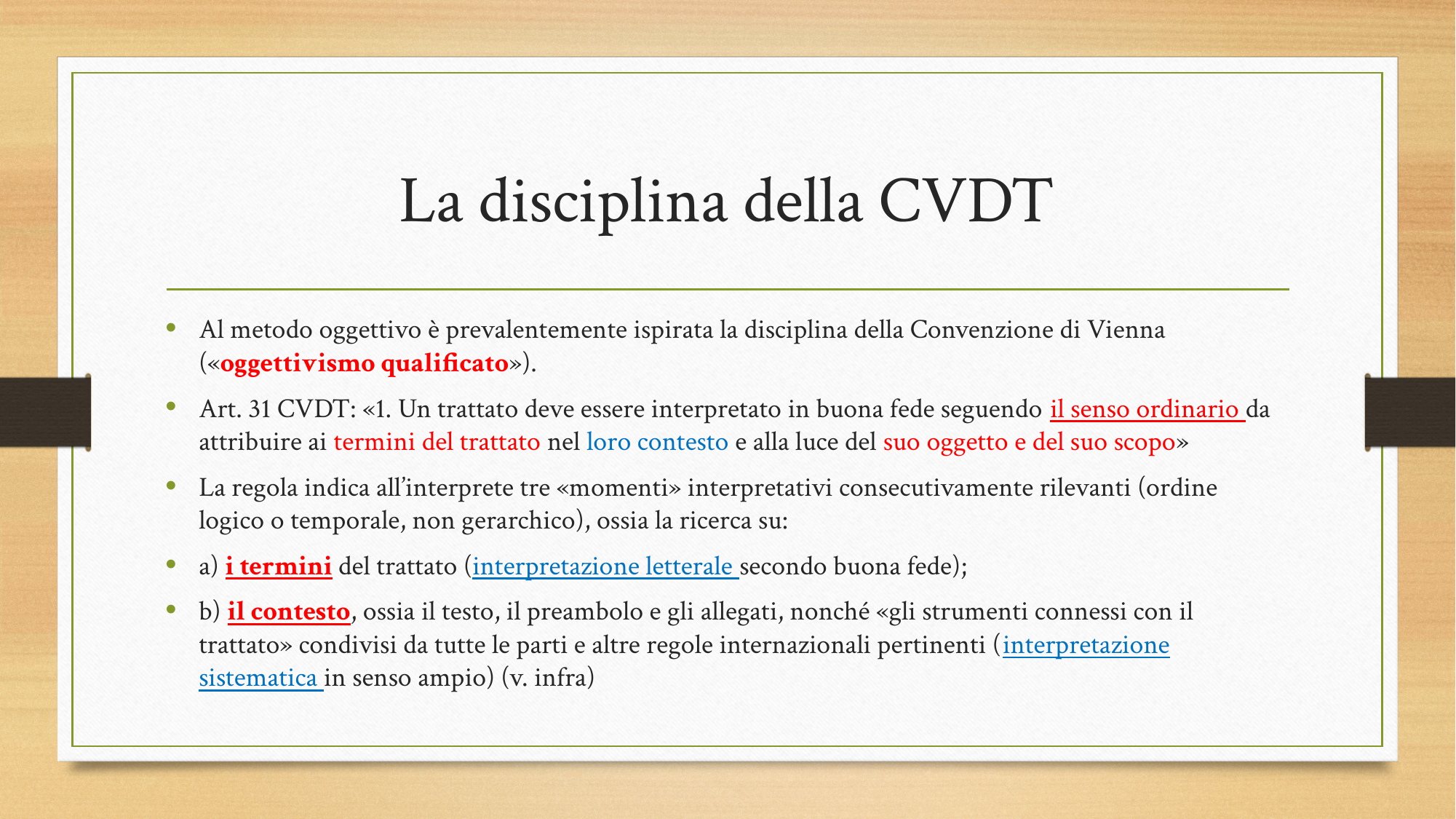

# La disciplina della CVDT
Al metodo oggettivo è prevalentemente ispirata la disciplina della Convenzione di Vienna («oggettivismo qualificato»).
Art. 31 CVDT: «1. Un trattato deve essere interpretato in buona fede seguendo il senso ordinario da attribuire ai termini del trattato nel loro contesto e alla luce del suo oggetto e del suo scopo»
La regola indica all’interprete tre «momenti» interpretativi consecutivamente rilevanti (ordine logico o temporale, non gerarchico), ossia la ricerca su:
a) i termini del trattato (interpretazione letterale secondo buona fede);
b) il contesto, ossia il testo, il preambolo e gli allegati, nonché «gli strumenti connessi con il trattato» condivisi da tutte le parti e altre regole internazionali pertinenti (interpretazione sistematica in senso ampio) (v. infra)